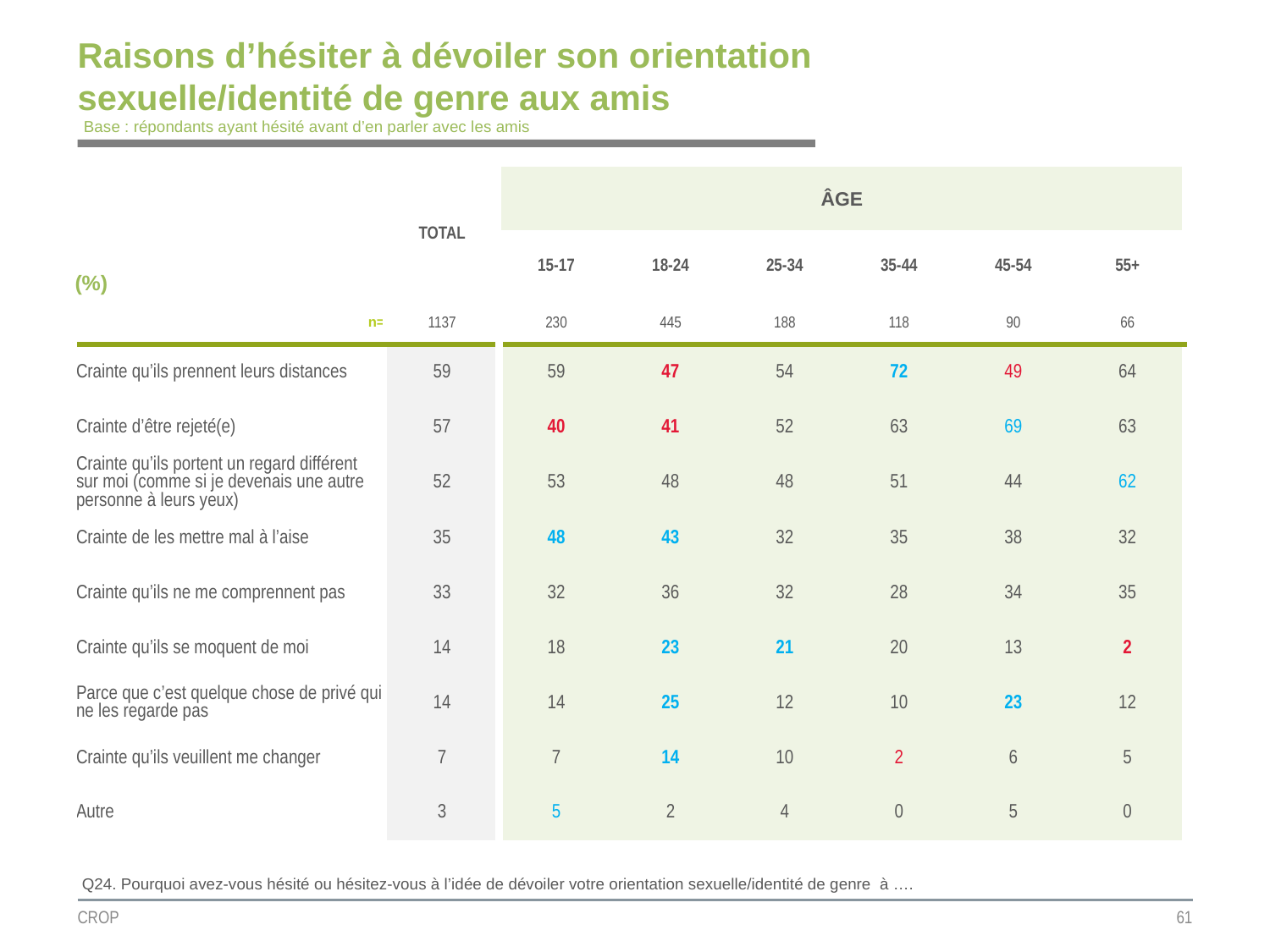

# Raisons d’hésiter à dévoiler son orientation sexuelle/identité de genre aux amis
Base : répondants ayant hésité avant d’en parler avec les amis
|  | TOTAL | ÂGE |  |  |  |  |  |
| --- | --- | --- | --- | --- | --- | --- | --- |
| (%) |  |  |  |  |  |  |  |
|  |  | 15-17 | 18-24 | 25-34 | 35-44 | 45-54 | 55+ |
| n= | 1137 | 230 | 445 | 188 | 118 | 90 | 66 |
| Crainte qu’ils prennent leurs distances | 59 | 59 | 47 | 54 | 72 | 49 | 64 |
| Crainte d’être rejeté(e) | 57 | 40 | 41 | 52 | 63 | 69 | 63 |
| Crainte qu’ils portent un regard différent sur moi (comme si je devenais une autre personne à leurs yeux) | 52 | 53 | 48 | 48 | 51 | 44 | 62 |
| Crainte de les mettre mal à l’aise | 35 | 48 | 43 | 32 | 35 | 38 | 32 |
| Crainte qu’ils ne me comprennent pas | 33 | 32 | 36 | 32 | 28 | 34 | 35 |
| Crainte qu’ils se moquent de moi | 14 | 18 | 23 | 21 | 20 | 13 | 2 |
| Parce que c’est quelque chose de privé qui ne les regarde pas | 14 | 14 | 25 | 12 | 10 | 23 | 12 |
| Crainte qu’ils veuillent me changer | 7 | 7 | 14 | 10 | 2 | 6 | 5 |
| Autre | 3 | 5 | 2 | 4 | 0 | 5 | 0 |
Q24. Pourquoi avez-vous hésité ou hésitez-vous à l’idée de dévoiler votre orientation sexuelle/identité de genre  à ….
CROP
61